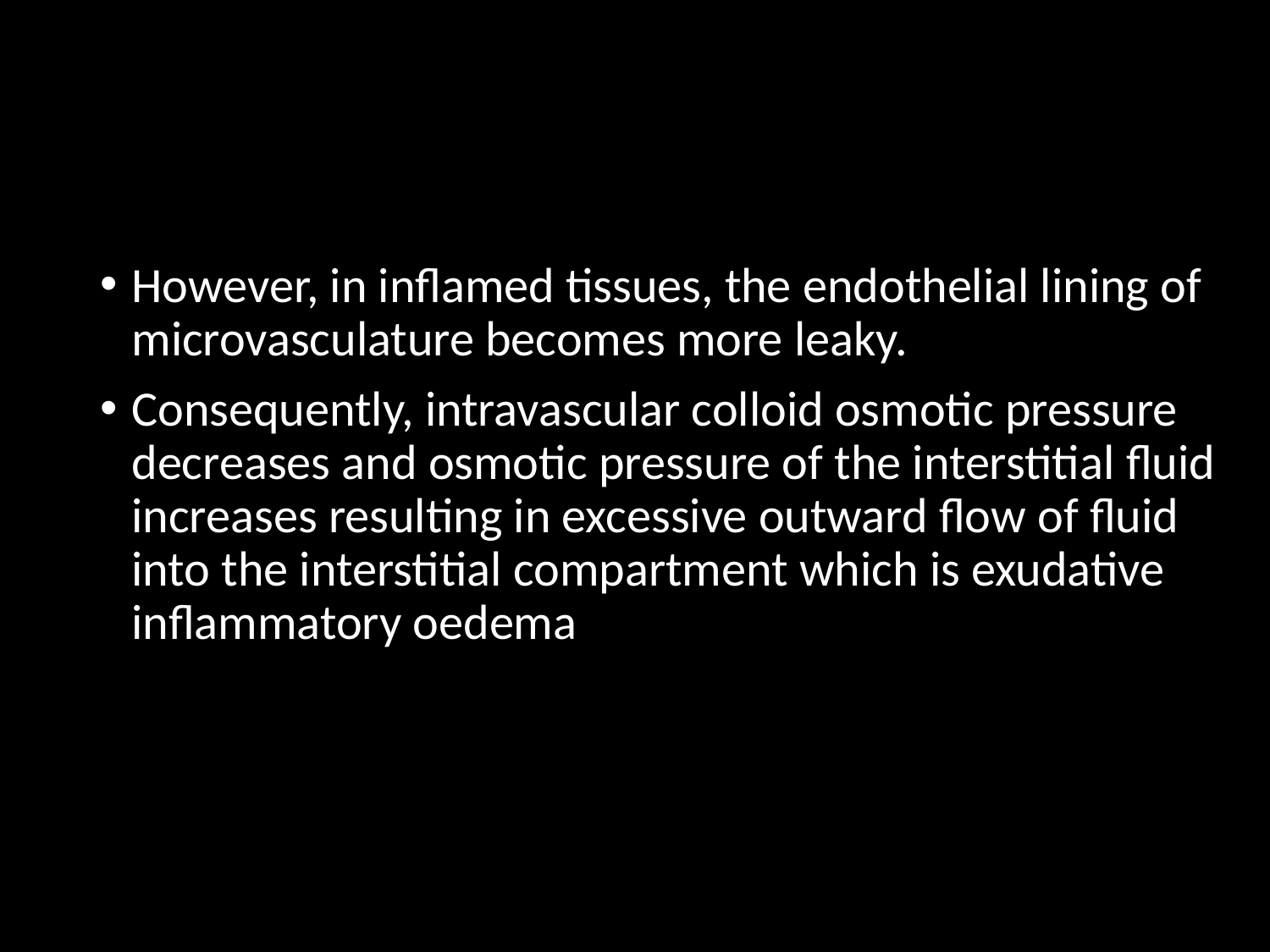

#
However, in inflamed tissues, the endothelial lining of microvasculature becomes more leaky.
Consequently, intravascular colloid osmotic pressure decreases and osmotic pressure of the interstitial fluid increases resulting in excessive outward flow of fluid into the interstitial compartment which is exudative inflammatory oedema